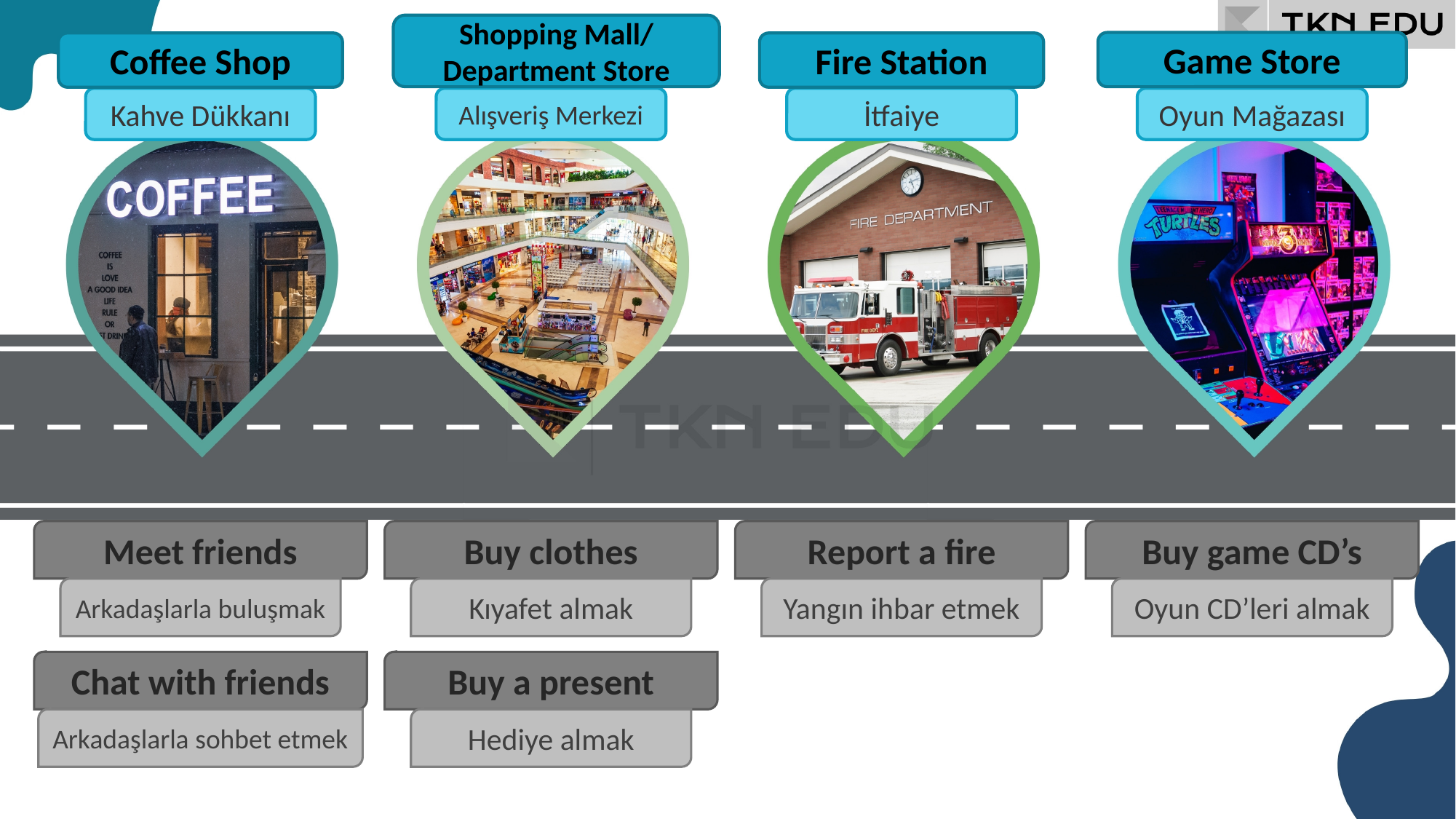

Shopping Mall/
Department Store
Game Store
Coffee Shop
Fire Station
Kahve Dükkanı
Alışveriş Merkezi
İtfaiye
Oyun Mağazası
Buy clothes
Report a fire
Buy game CD’s
Meet friends
Kıyafet almak
Yangın ihbar etmek
Oyun CD’leri almak
Arkadaşlarla buluşmak
Chat with friends
Buy a present
Arkadaşlarla sohbet etmek
Hediye almak